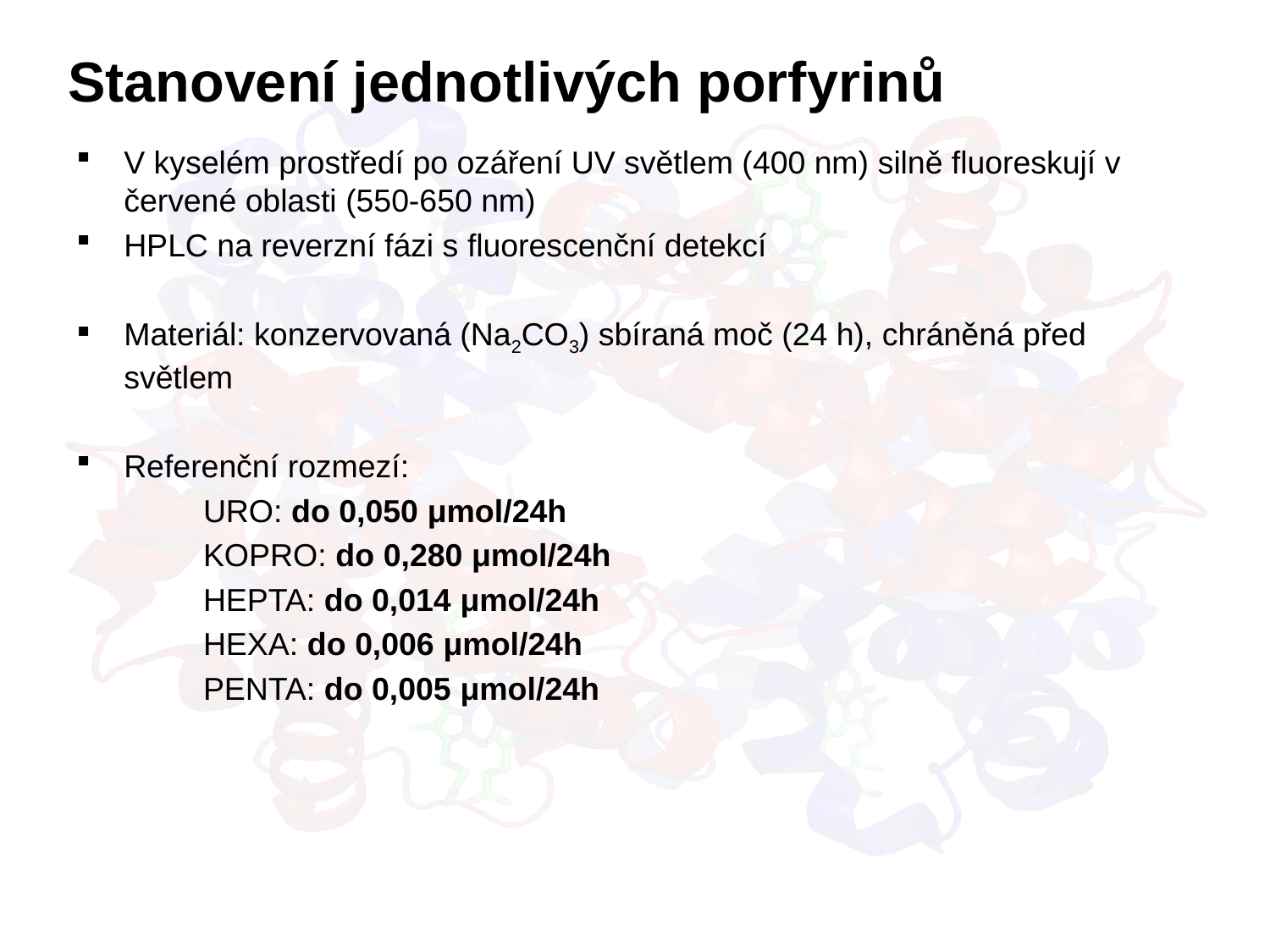

# Stanovení jednotlivých porfyrinů
V kyselém prostředí po ozáření UV světlem (400 nm) silně fluoreskují v červené oblasti (550-650 nm)
HPLC na reverzní fázi s fluorescenční detekcí

Materiál: konzervovaná (Na2CO3) sbíraná moč (24 h), chráněná před světlem

Referenční rozmezí:
	URO: do 0,050 μmol/24h
	KOPRO: do 0,280 μmol/24h
	HEPTA: do 0,014 μmol/24h
	HEXA: do 0,006 μmol/24h
	PENTA: do 0,005 μmol/24h